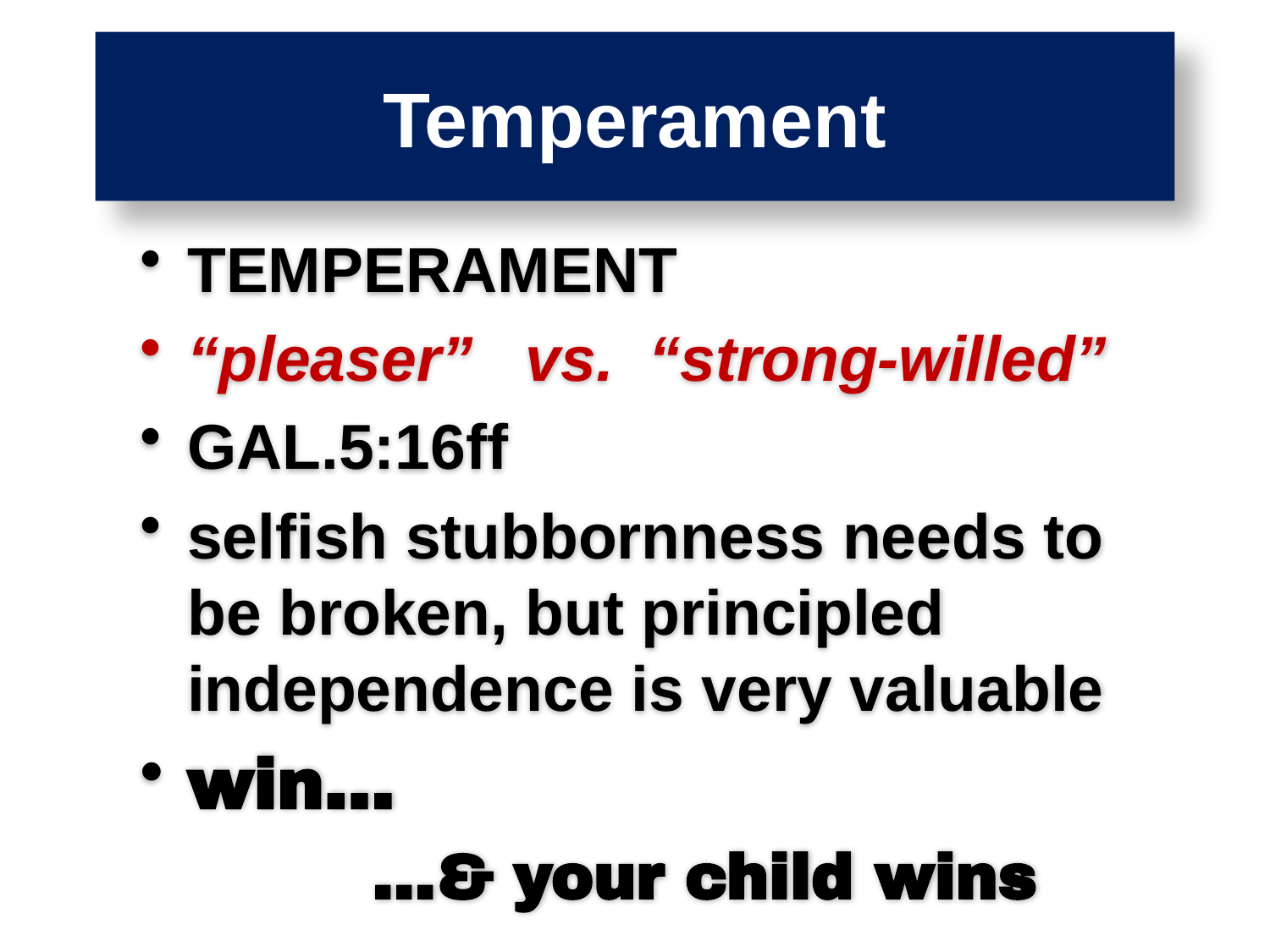

# Temperament
TEMPERAMENT
“pleaser”   vs.  “strong-willed”
GAL.5:16ff
selfish stubbornness needs to      be broken, but principled independence is very valuable
win…
           …& your child wins